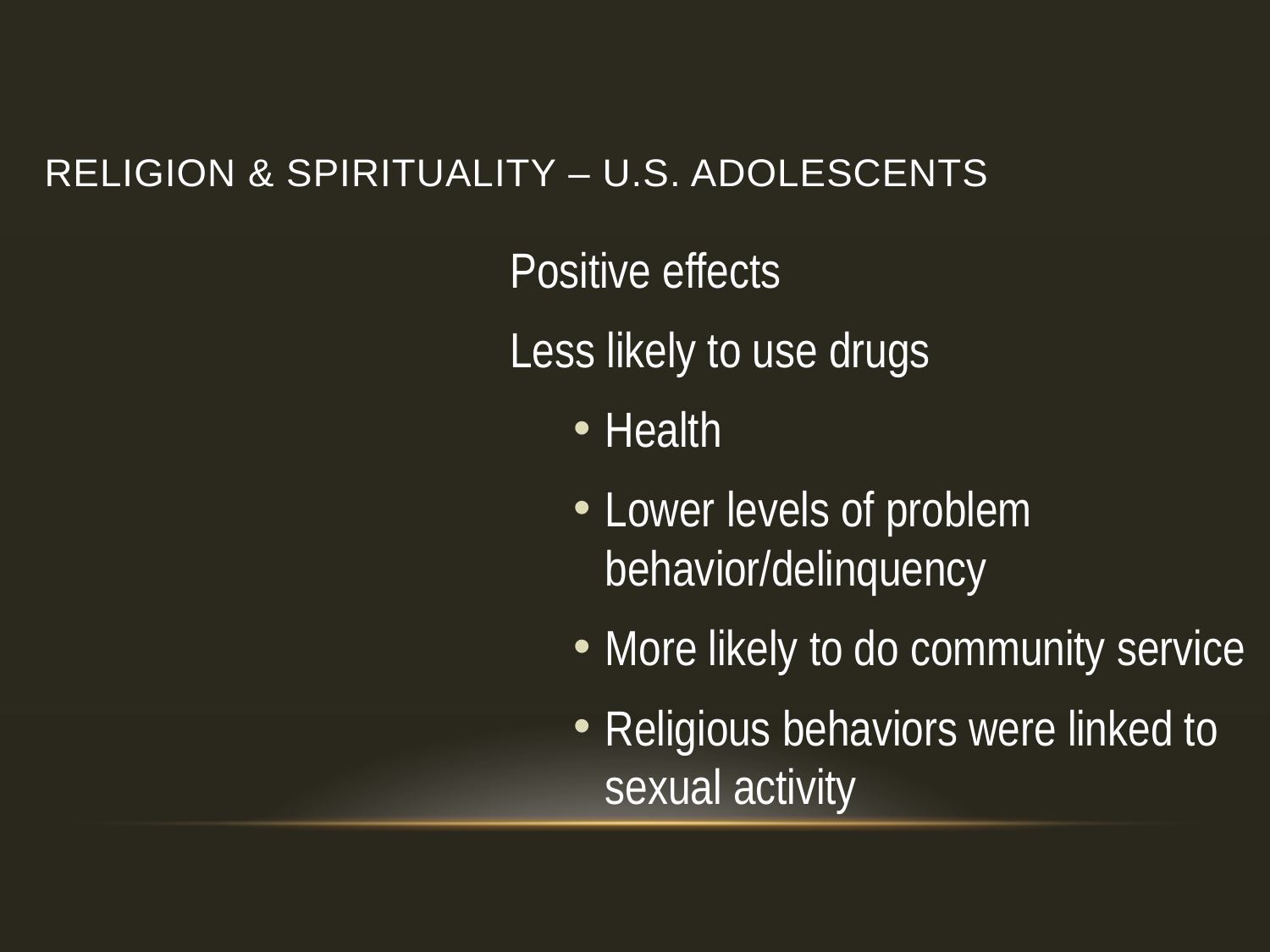

# Religion & Spirituality – U.S. Adolescents
Positive effects
Less likely to use drugs
Health
Lower levels of problem behavior/delinquency
More likely to do community service
Religious behaviors were linked to sexual activity